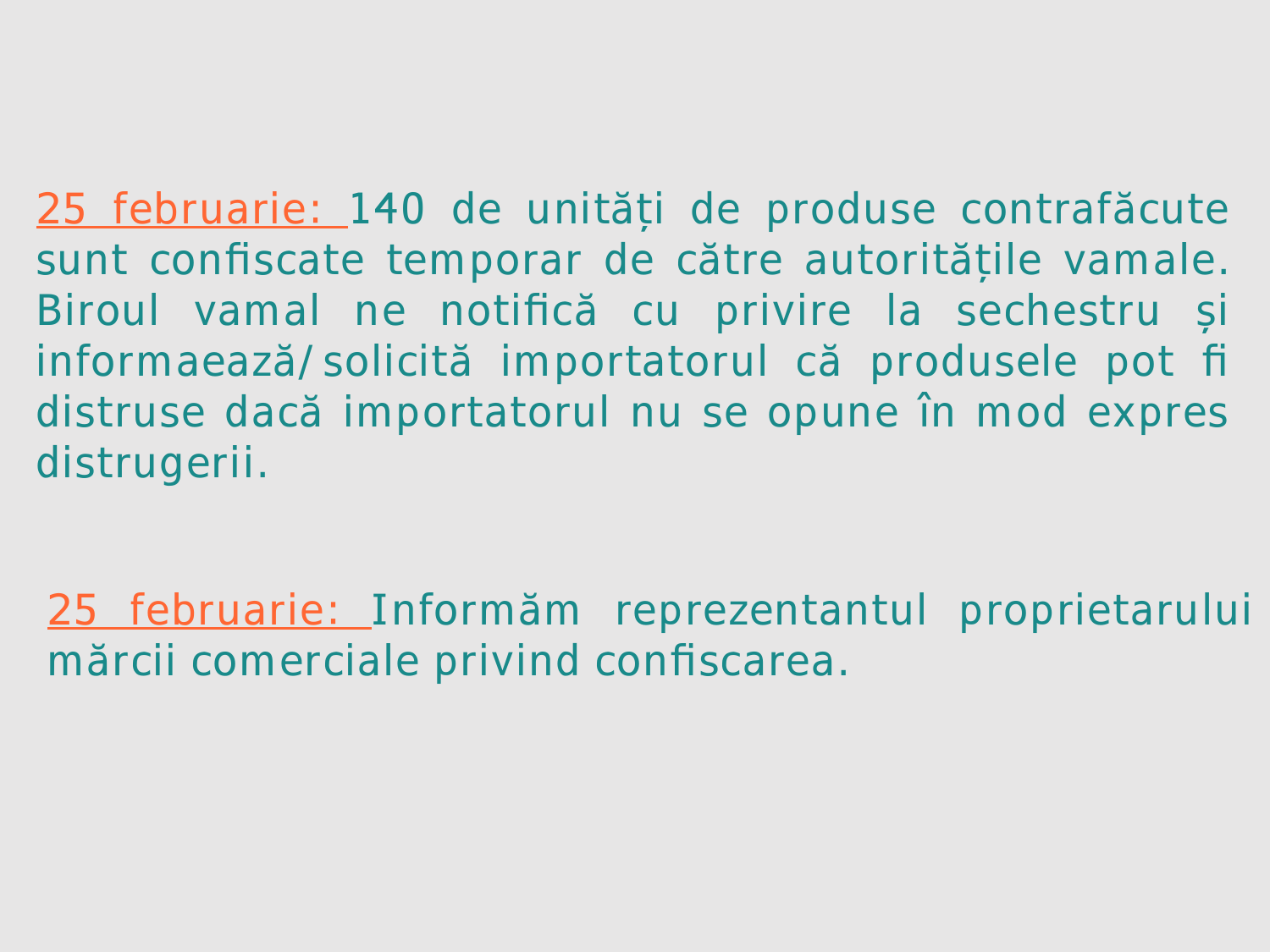

25 februarie: 140 de unități de produse contrafăcute sunt confiscate temporar de către autoritățile vamale. Biroul vamal ne notifică cu privire la sechestru și informaează/solicită importatorul că produsele pot fi distruse dacă importatorul nu se opune în mod expres distrugerii.

25 februarie: Informăm reprezentantul proprietarului mărcii comerciale privind confiscarea.